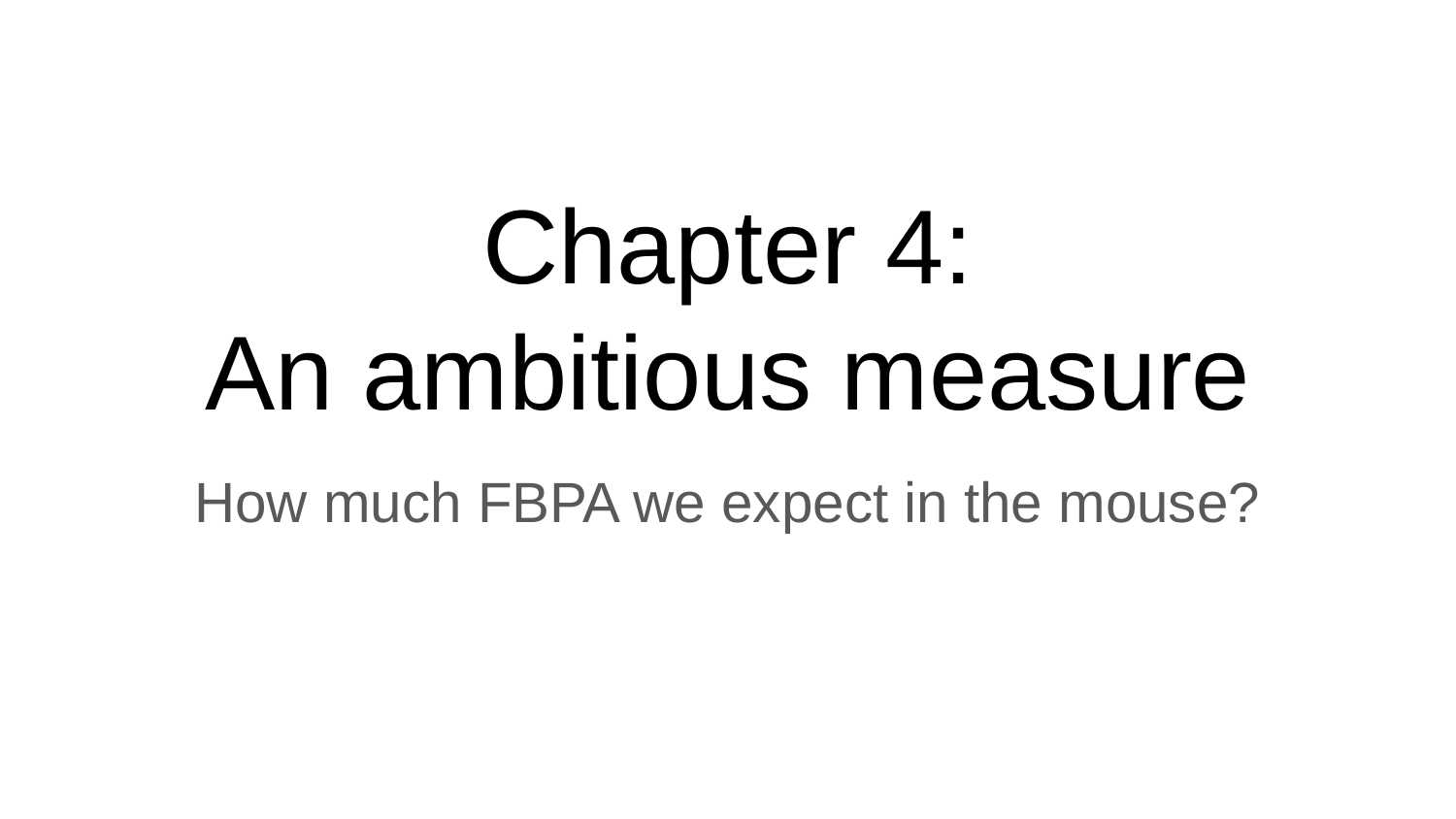

# Chapter 4:
An ambitious measure
How much FBPA we expect in the mouse?